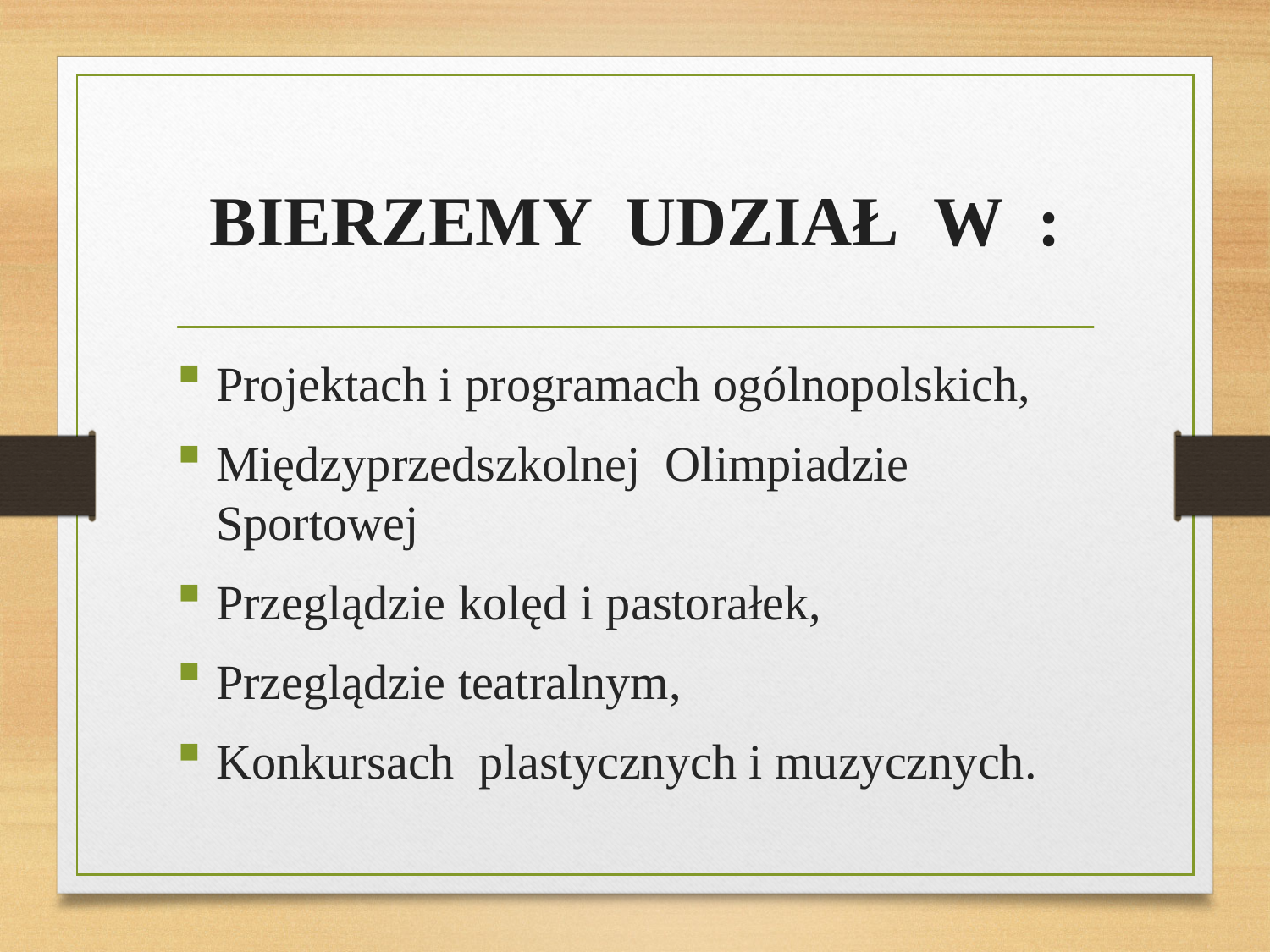

# BIERZEMY  UDZIAŁ  W  :
Projektach i programach ogólnopolskich,
Międzyprzedszkolnej  Olimpiadzie  Sportowej
Przeglądzie kolęd i pastorałek,
Przeglądzie teatralnym,
Konkursach  plastycznych i muzycznych.